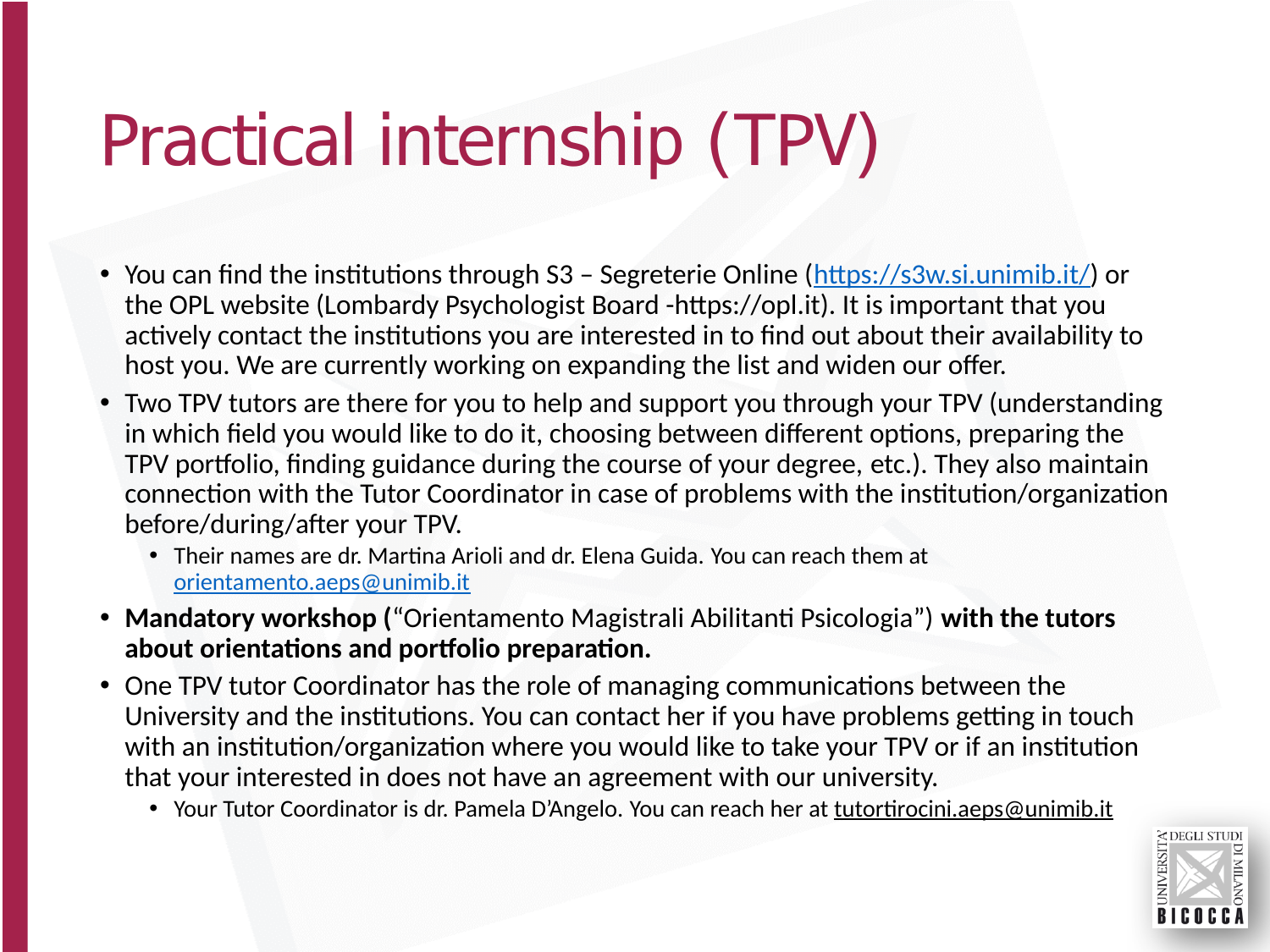

# Practical internship (TPV)
You can find the institutions through S3 – Segreterie Online (https://s3w.si.unimib.it/) or the OPL website (Lombardy Psychologist Board -https://opl.it). It is important that you actively contact the institutions you are interested in to find out about their availability to host you. We are currently working on expanding the list and widen our offer.
Two TPV tutors are there for you to help and support you through your TPV (understanding in which field you would like to do it, choosing between different options, preparing the TPV portfolio, finding guidance during the course of your degree, etc.). They also maintain connection with the Tutor Coordinator in case of problems with the institution/organization before/during/after your TPV.
Their names are dr. Martina Arioli and dr. Elena Guida. You can reach them at orientamento.aeps@unimib.it
Mandatory workshop (“Orientamento Magistrali Abilitanti Psicologia”) with the tutors about orientations and portfolio preparation.
One TPV tutor Coordinator has the role of managing communications between the University and the institutions. You can contact her if you have problems getting in touch with an institution/organization where you would like to take your TPV or if an institution that your interested in does not have an agreement with our university.
Your Tutor Coordinator is dr. Pamela D’Angelo. You can reach her at tutortirocini.aeps@unimib.it